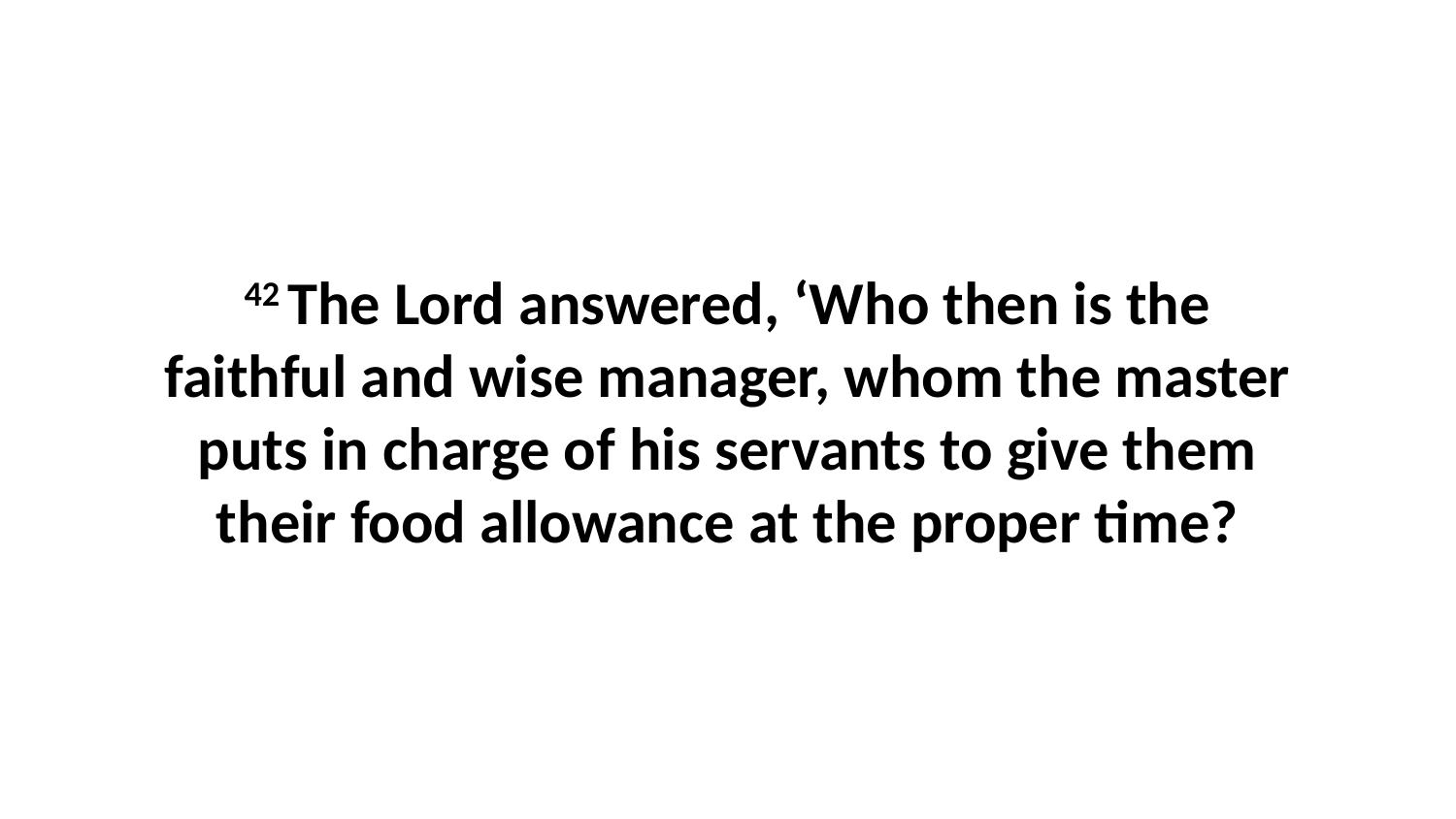

42 The Lord answered, ‘Who then is the faithful and wise manager, whom the master puts in charge of his servants to give them their food allowance at the proper time?